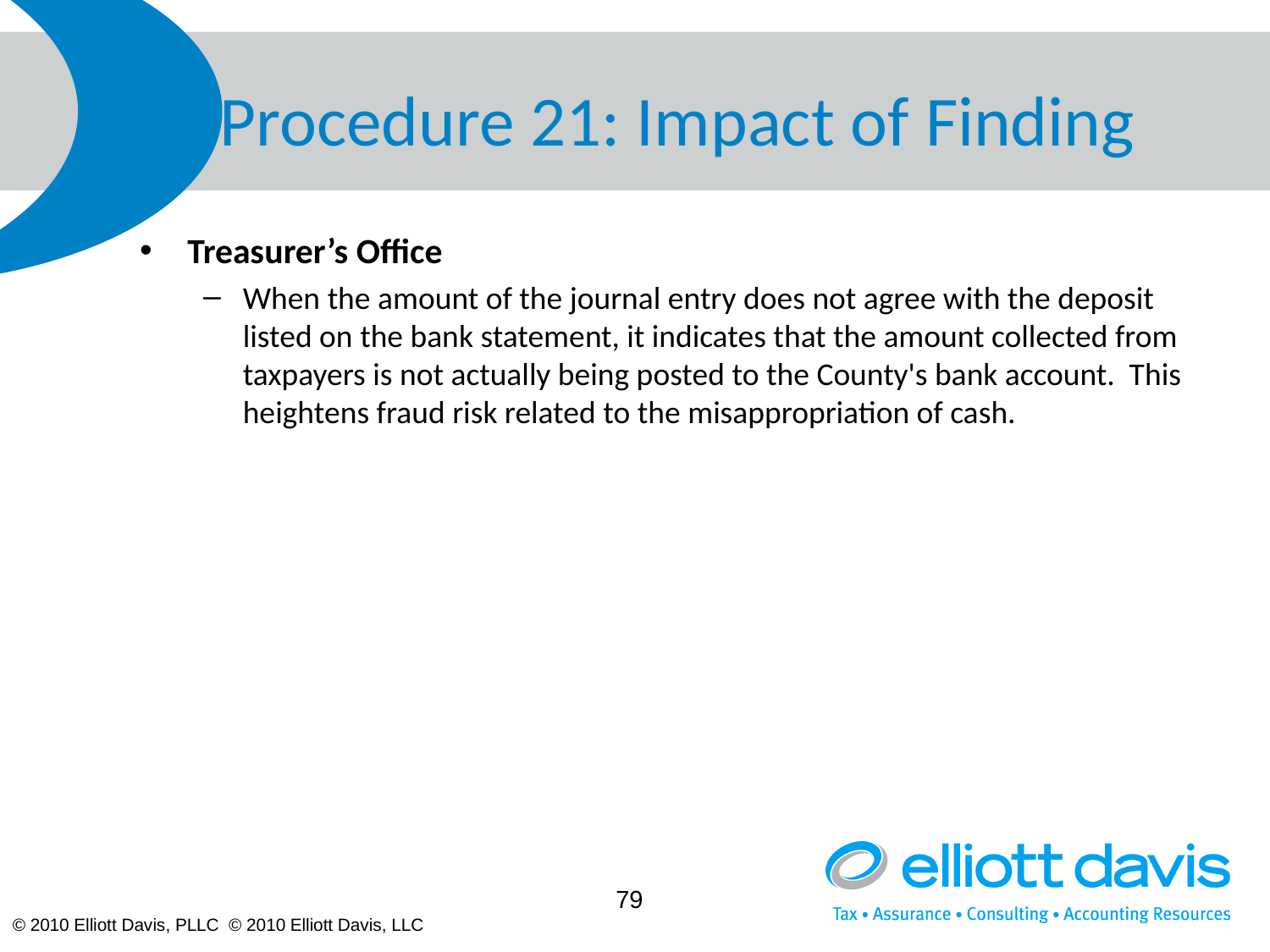

# Procedure 21: Impact of Finding
Treasurer’s Office
When the amount of the journal entry does not agree with the deposit listed on the bank statement, it indicates that the amount collected from taxpayers is not actually being posted to the County's bank account.  This heightens fraud risk related to the misappropriation of cash.
79